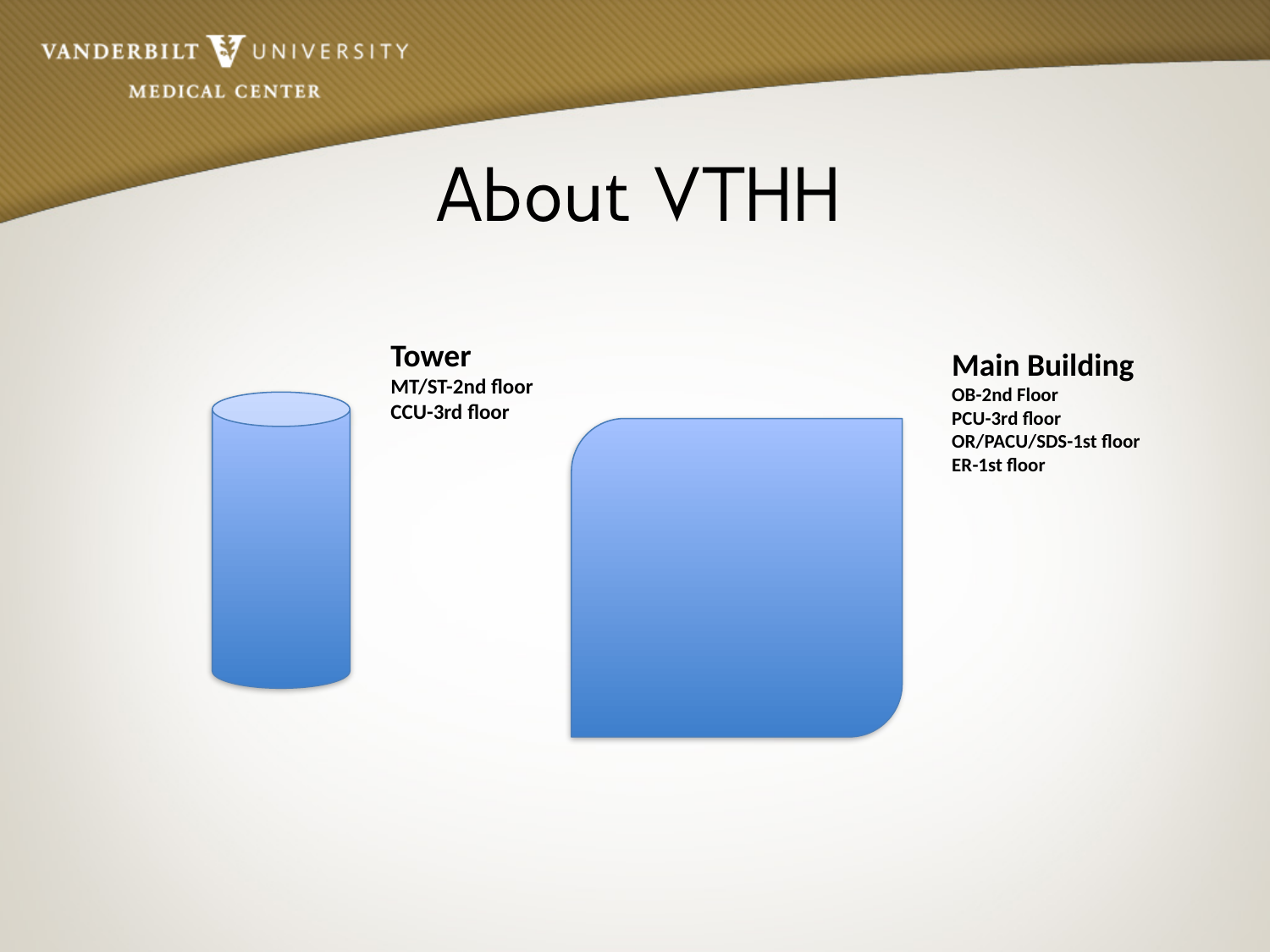

About VTHH
Tower
MT/ST-2nd floor
CCU-3rd floor
Main Building
OB-2nd Floor
PCU-3rd floor
OR/PACU/SDS-1st floor
ER-1st floor